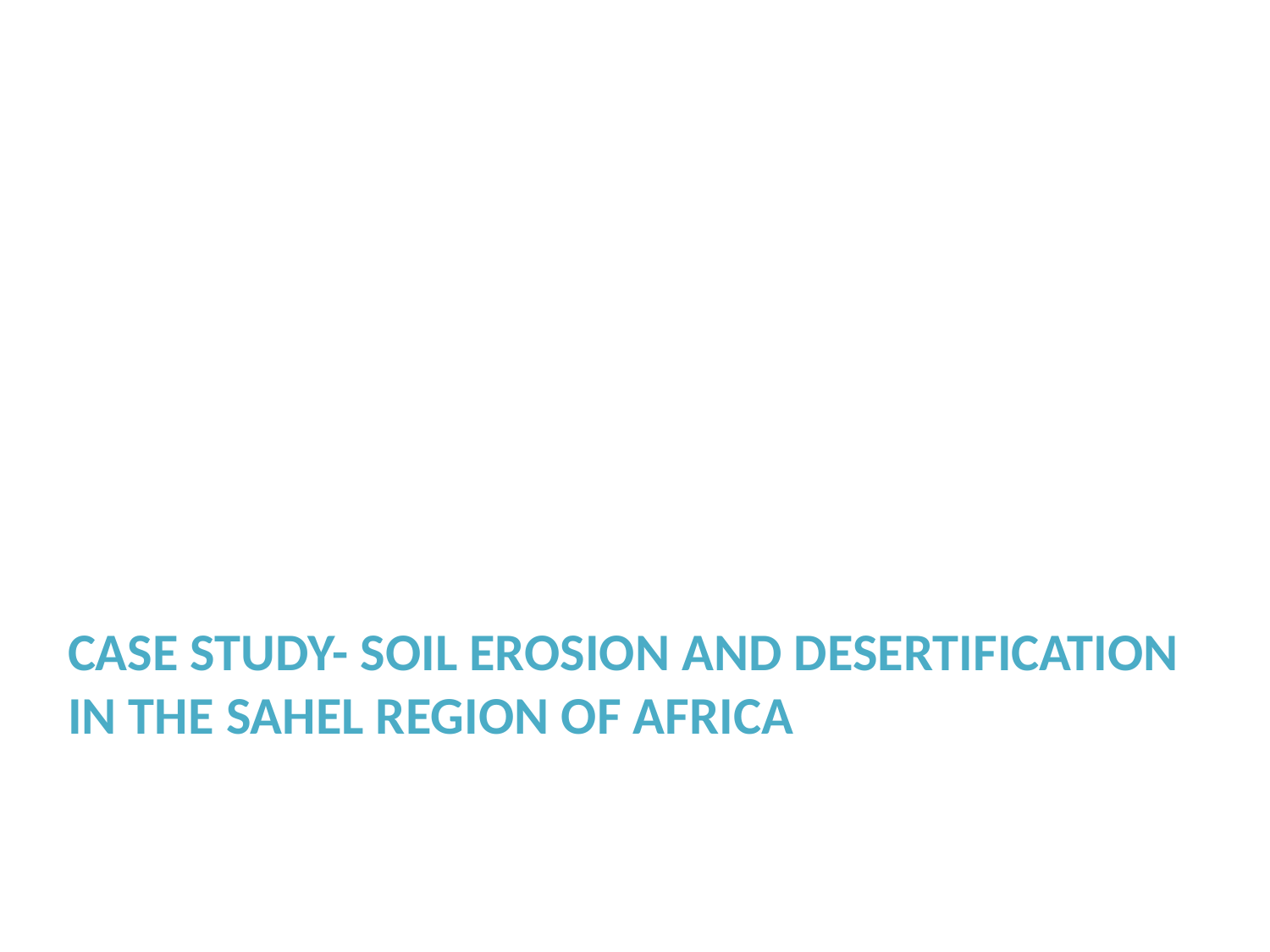

# Case Study- Soil erosion and desertification in the Sahel region of Africa